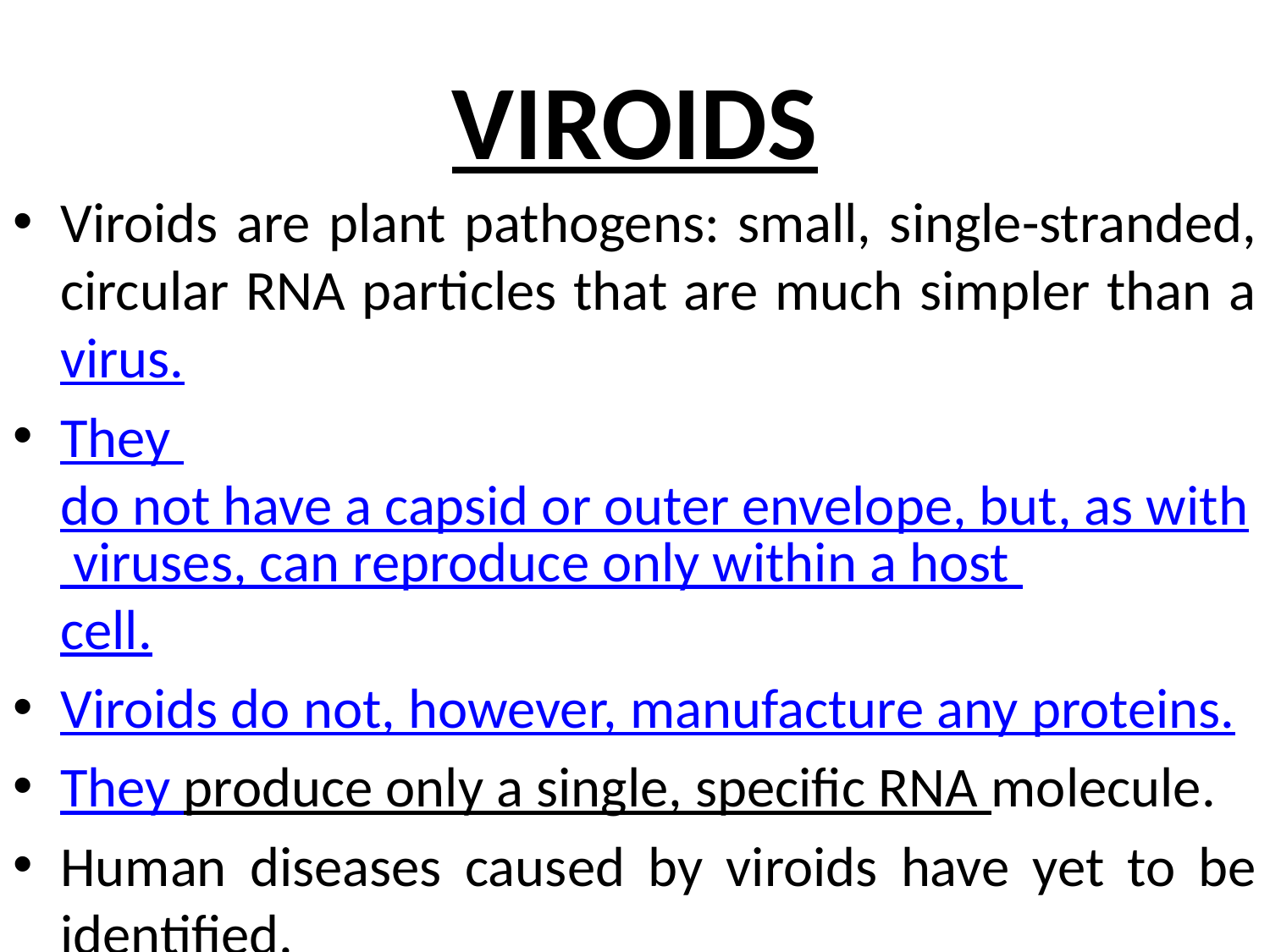

# VIROIDS
Viroids are plant pathogens: small, single-stranded, circular RNA particles that are much simpler than a virus.
They do not have a capsid or outer envelope, but, as with viruses, can reproduce only within a host cell.
Viroids do not, however, manufacture any proteins.
They produce only a single, specific RNA molecule.
Human diseases caused by viroids have yet to be identified.